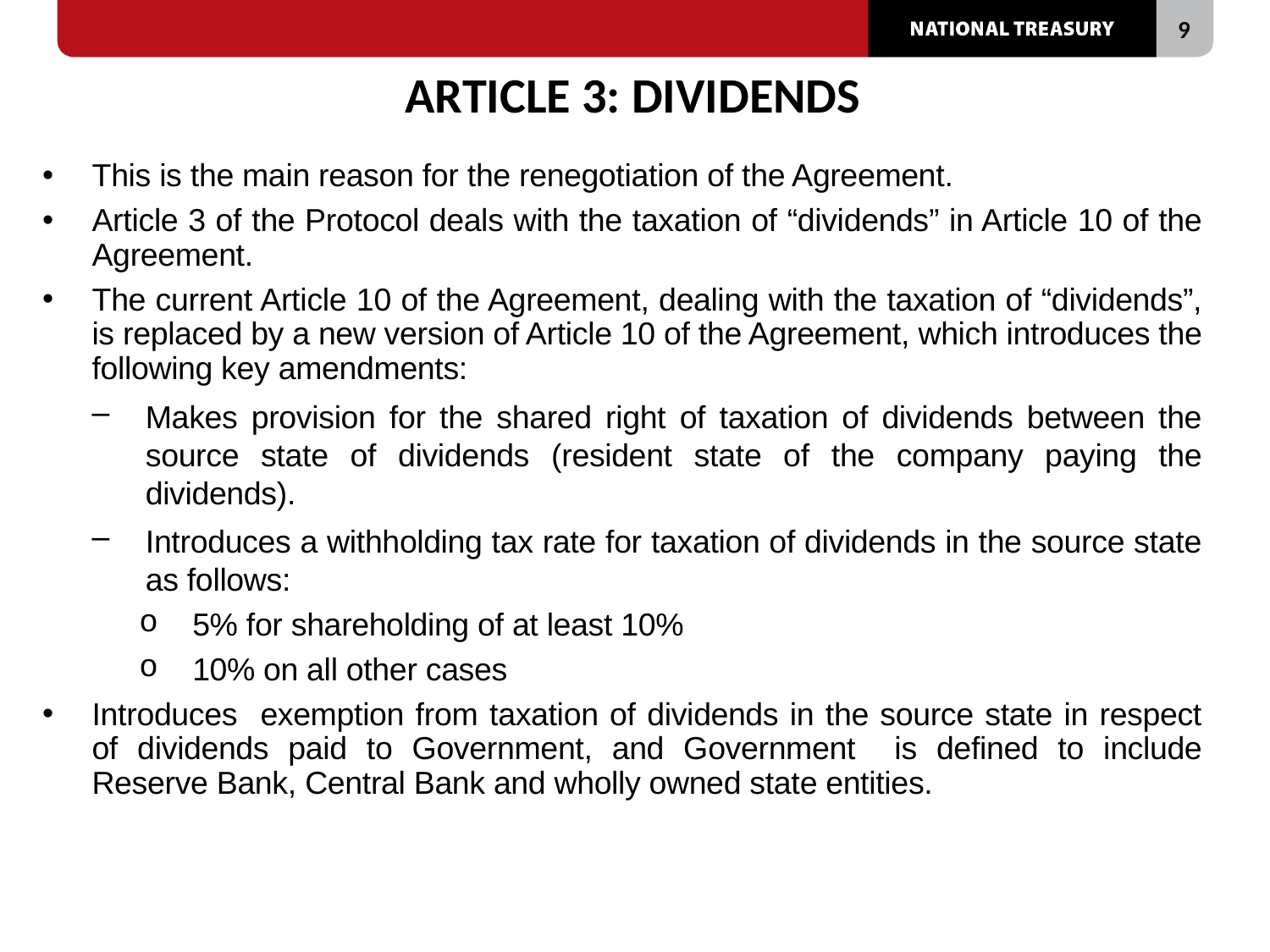

# ARTICLE 3: DIVIDENDS
This is the main reason for the renegotiation of the Agreement.
Article 3 of the Protocol deals with the taxation of “dividends” in Article 10 of the Agreement.
The current Article 10 of the Agreement, dealing with the taxation of “dividends”, is replaced by a new version of Article 10 of the Agreement, which introduces the following key amendments:
Makes provision for the shared right of taxation of dividends between the source state of dividends (resident state of the company paying the dividends).
Introduces a withholding tax rate for taxation of dividends in the source state as follows:
5% for shareholding of at least 10%
10% on all other cases
Introduces  exemption from taxation of dividends in the source state in respect of dividends paid to Government, and Government  is defined to include Reserve Bank, Central Bank and wholly owned state entities.